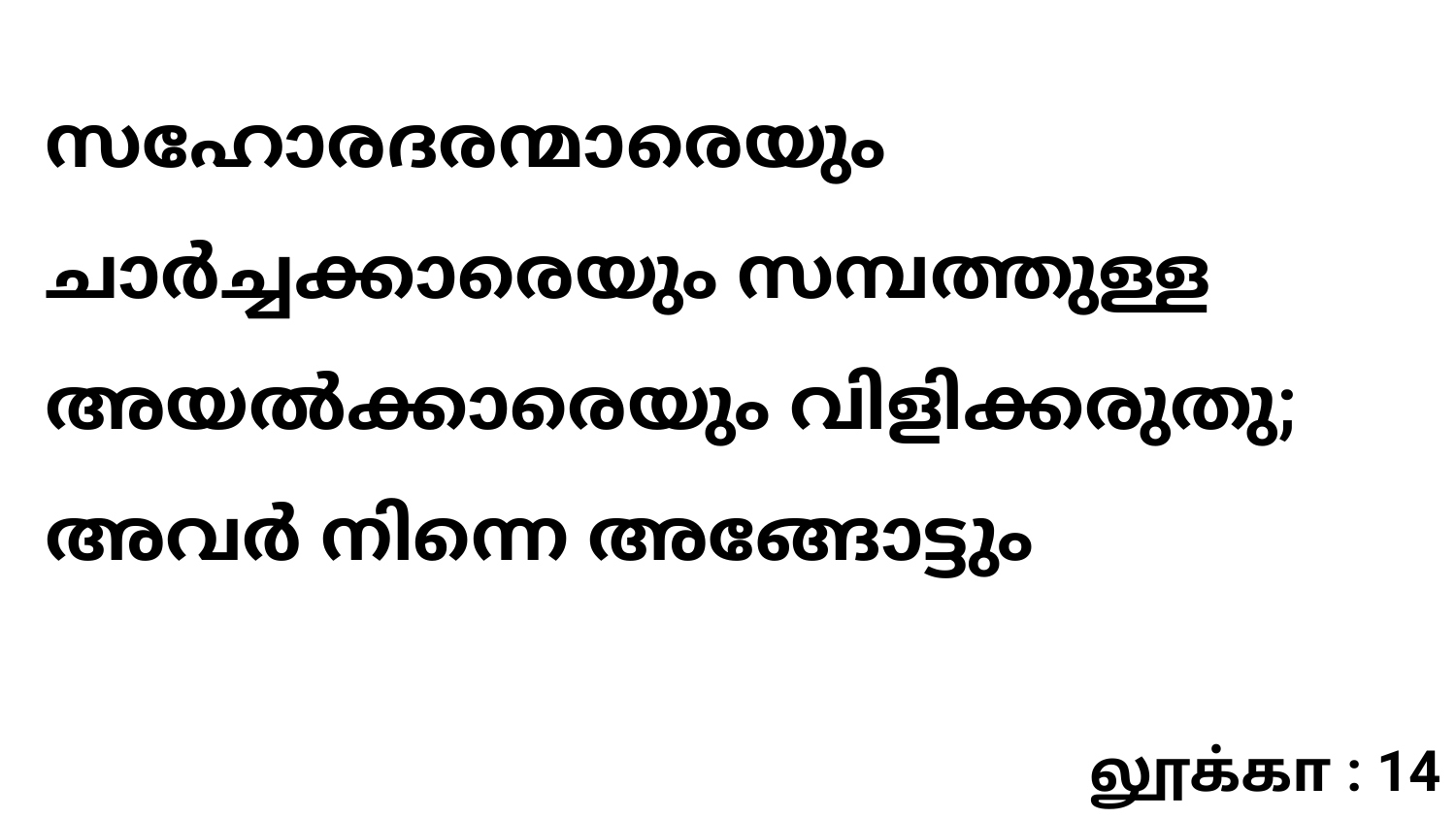

സഹോരദരന്മാരെയും ചാർച്ചക്കാരെയും സമ്പത്തുള്ള അയൽക്കാരെയും വിളിക്കരുതു; അവർ നിന്നെ അങ്ങോട്ടും
லூக்கா : 14